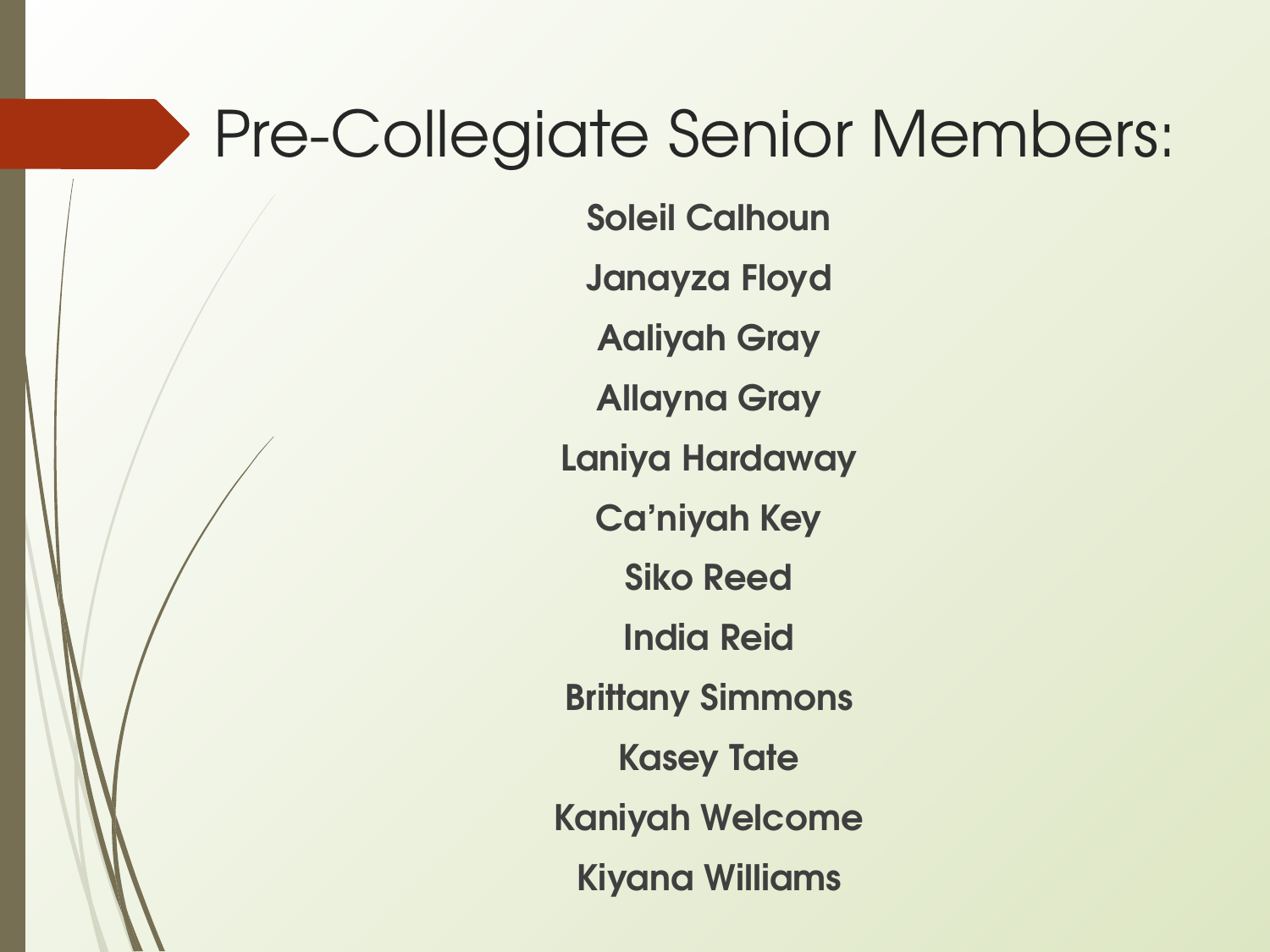

# Pre-Collegiate Senior Members:
Soleil Calhoun
Janayza Floyd
Aaliyah Gray
Allayna Gray
Laniya Hardaway
Ca’niyah Key
Siko Reed
India Reid
Brittany Simmons
Kasey Tate
Kaniyah Welcome
Kiyana Williams